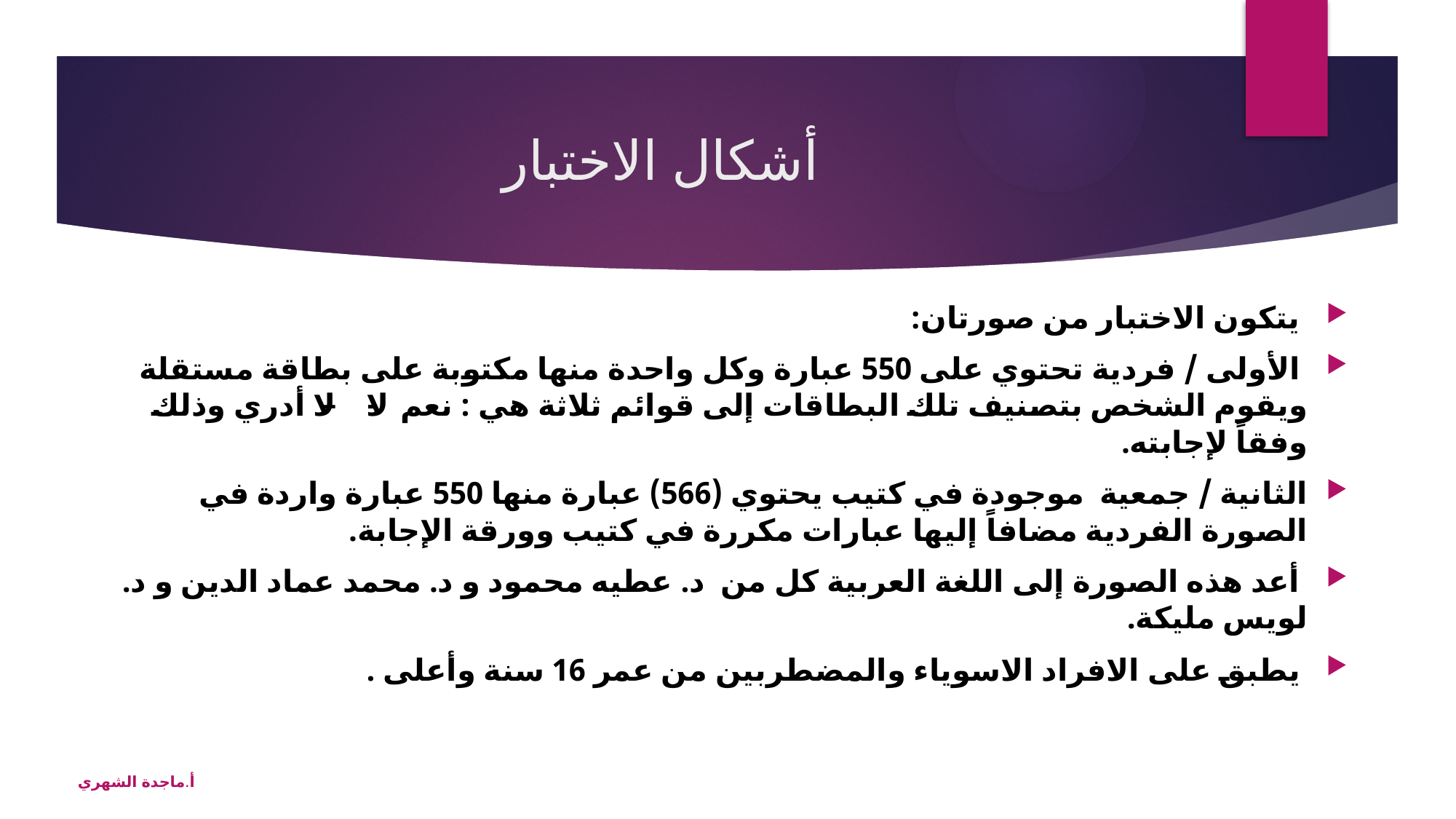

# أشكال الاختبار
 يتكون الاختبار من صورتان:
 الأولى / فردية تحتوي على 550 عبارة وكل واحدة منها مكتوبة على بطاقة مستقلة ويقوم الشخص بتصنيف تلك البطاقات إلى قوائم ثلاثة هي : نعم-لا – لا أدري وذلك وفقاً لإجابته.
الثانية / جمعية  موجودة في كتيب يحتوي (566) عبارة منها 550 عبارة واردة في الصورة الفردية مضافاً إليها عبارات مكررة في كتيب وورقة الإجابة.
 أعد هذه الصورة إلى اللغة العربية كل من  د. عطيه محمود و د. محمد عماد الدين و د. لويس مليكة.
 يطبق على الافراد الاسوياء والمضطربين من عمر 16 سنة وأعلى .
أ.ماجدة الشهري